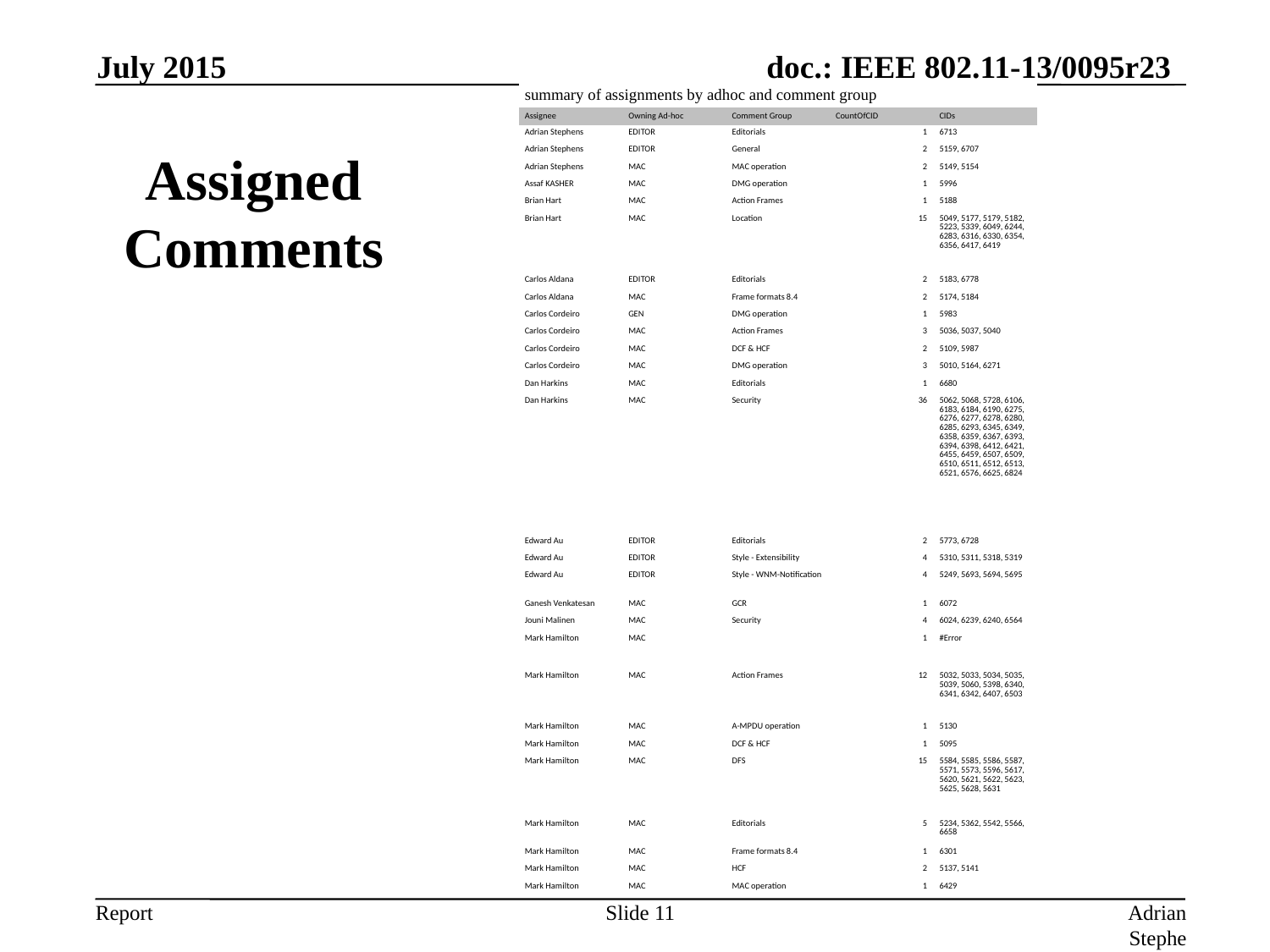

July 2015
| summary of assignments by adhoc and comment group |  |  |  |  |
| --- | --- | --- | --- | --- |
| Assignee | Owning Ad-hoc | Comment Group | CountOfCID | CIDs |
| Adrian Stephens | EDITOR | Editorials | 1 | 6713 |
| Adrian Stephens | EDITOR | General | 2 | 5159, 6707 |
| Adrian Stephens | MAC | MAC operation | 2 | 5149, 5154 |
| Assaf KASHER | MAC | DMG operation | 1 | 5996 |
| Brian Hart | MAC | Action Frames | 1 | 5188 |
| Brian Hart | MAC | Location | 15 | 5049, 5177, 5179, 5182, 5223, 5339, 6049, 6244, 6283, 6316, 6330, 6354, 6356, 6417, 6419 |
| Carlos Aldana | EDITOR | Editorials | 2 | 5183, 6778 |
| Carlos Aldana | MAC | Frame formats 8.4 | 2 | 5174, 5184 |
| Carlos Cordeiro | GEN | DMG operation | 1 | 5983 |
| Carlos Cordeiro | MAC | Action Frames | 3 | 5036, 5037, 5040 |
| Carlos Cordeiro | MAC | DCF & HCF | 2 | 5109, 5987 |
| Carlos Cordeiro | MAC | DMG operation | 3 | 5010, 5164, 6271 |
| Dan Harkins | MAC | Editorials | 1 | 6680 |
| Dan Harkins | MAC | Security | 36 | 5062, 5068, 5728, 6106, 6183, 6184, 6190, 6275, 6276, 6277, 6278, 6280, 6285, 6293, 6345, 6349, 6358, 6359, 6367, 6393, 6394, 6398, 6412, 6421, 6455, 6459, 6507, 6509, 6510, 6511, 6512, 6513, 6521, 6576, 6625, 6824 |
| Edward Au | EDITOR | Editorials | 2 | 5773, 6728 |
| Edward Au | EDITOR | Style - Extensibility | 4 | 5310, 5311, 5318, 5319 |
| Edward Au | EDITOR | Style - WNM-Notification | 4 | 5249, 5693, 5694, 5695 |
| Ganesh Venkatesan | MAC | GCR | 1 | 6072 |
| Jouni Malinen | MAC | Security | 4 | 6024, 6239, 6240, 6564 |
| Mark Hamilton | MAC |  | 1 | #Error |
| Mark Hamilton | MAC | Action Frames | 12 | 5032, 5033, 5034, 5035, 5039, 5060, 5398, 6340, 6341, 6342, 6407, 6503 |
| Mark Hamilton | MAC | A-MPDU operation | 1 | 5130 |
| Mark Hamilton | MAC | DCF & HCF | 1 | 5095 |
| Mark Hamilton | MAC | DFS | 15 | 5584, 5585, 5586, 5587, 5571, 5573, 5596, 5617, 5620, 5621, 5622, 5623, 5625, 5628, 5631 |
| Mark Hamilton | MAC | Editorials | 5 | 5234, 5362, 5542, 5566, 6658 |
| Mark Hamilton | MAC | Frame formats 8.4 | 1 | 6301 |
| Mark Hamilton | MAC | HCF | 2 | 5137, 5141 |
| Mark Hamilton | MAC | MAC operation | 1 | 6429 |
# Assigned Comments
Slide 11
Adrian Stephens, Intel Corporation